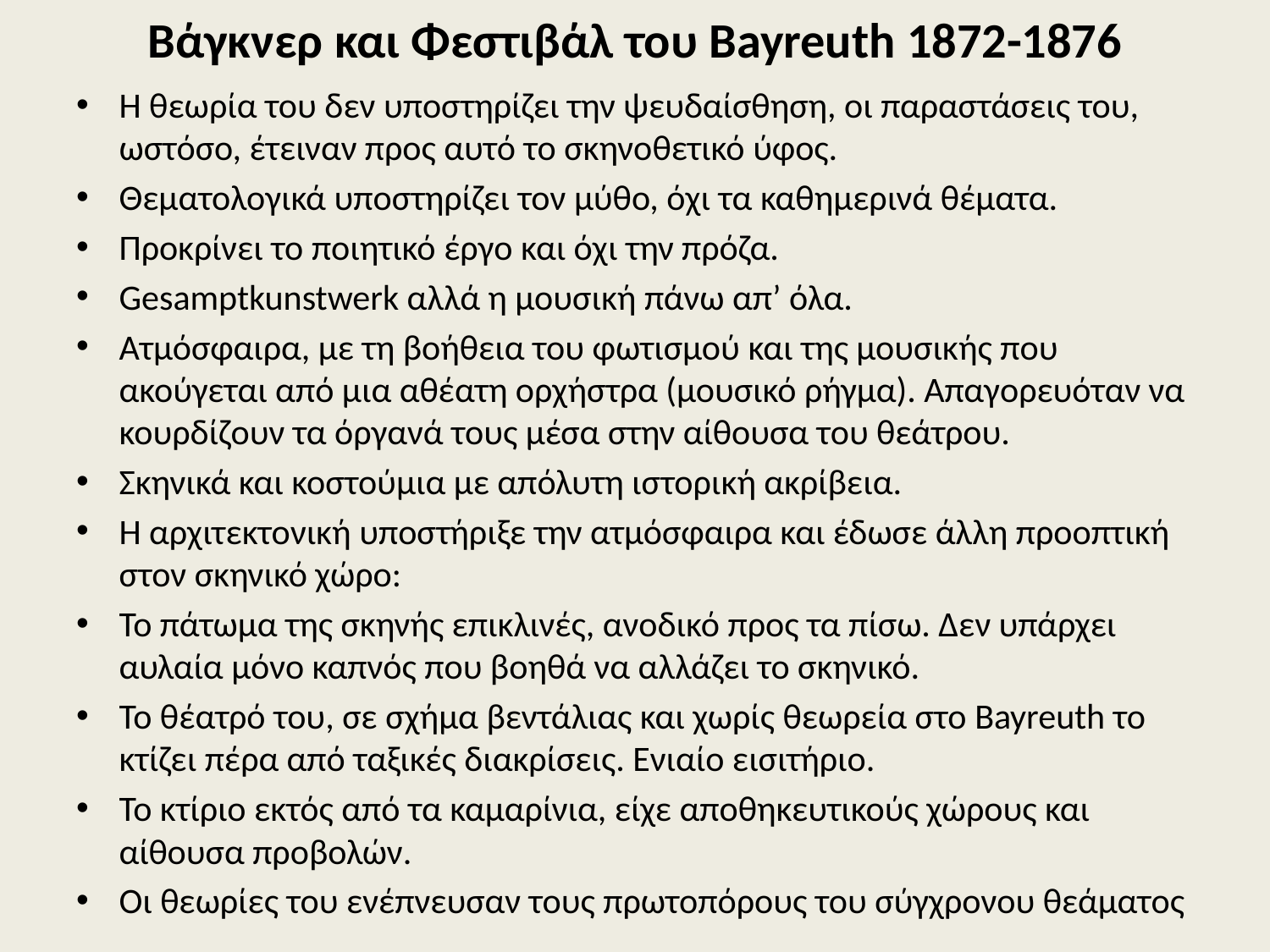

# Βάγκνερ και Φεστιβάλ του Bayreuth 1872-1876
Η θεωρία του δεν υποστηρίζει την ψευδαίσθηση, οι παραστάσεις του, ωστόσο, έτειναν προς αυτό το σκηνοθετικό ύφος.
Θεματολογικά υποστηρίζει τον μύθο, όχι τα καθημερινά θέματα.
Προκρίνει το ποιητικό έργο και όχι την πρόζα.
Gesamptkunstwerk αλλά η μουσική πάνω απ’ όλα.
Ατμόσφαιρα, με τη βοήθεια του φωτισμού και της μουσικής που ακούγεται από μια αθέατη ορχήστρα (μουσικό ρήγμα). Απαγορευόταν να κουρδίζουν τα όργανά τους μέσα στην αίθουσα του θεάτρου.
Σκηνικά και κοστούμια με απόλυτη ιστορική ακρίβεια.
Η αρχιτεκτονική υποστήριξε την ατμόσφαιρα και έδωσε άλλη προοπτική στον σκηνικό χώρο:
Το πάτωμα της σκηνής επικλινές, ανοδικό προς τα πίσω. Δεν υπάρχει αυλαία μόνο καπνός που βοηθά να αλλάζει το σκηνικό.
Το θέατρό του, σε σχήμα βεντάλιας και χωρίς θεωρεία στο Bayreuth το κτίζει πέρα από ταξικές διακρίσεις. Ενιαίο εισιτήριο.
Το κτίριο εκτός από τα καμαρίνια, είχε αποθηκευτικούς χώρους και αίθουσα προβολών.
Οι θεωρίες του ενέπνευσαν τους πρωτοπόρους του σύγχρονου θεάματος